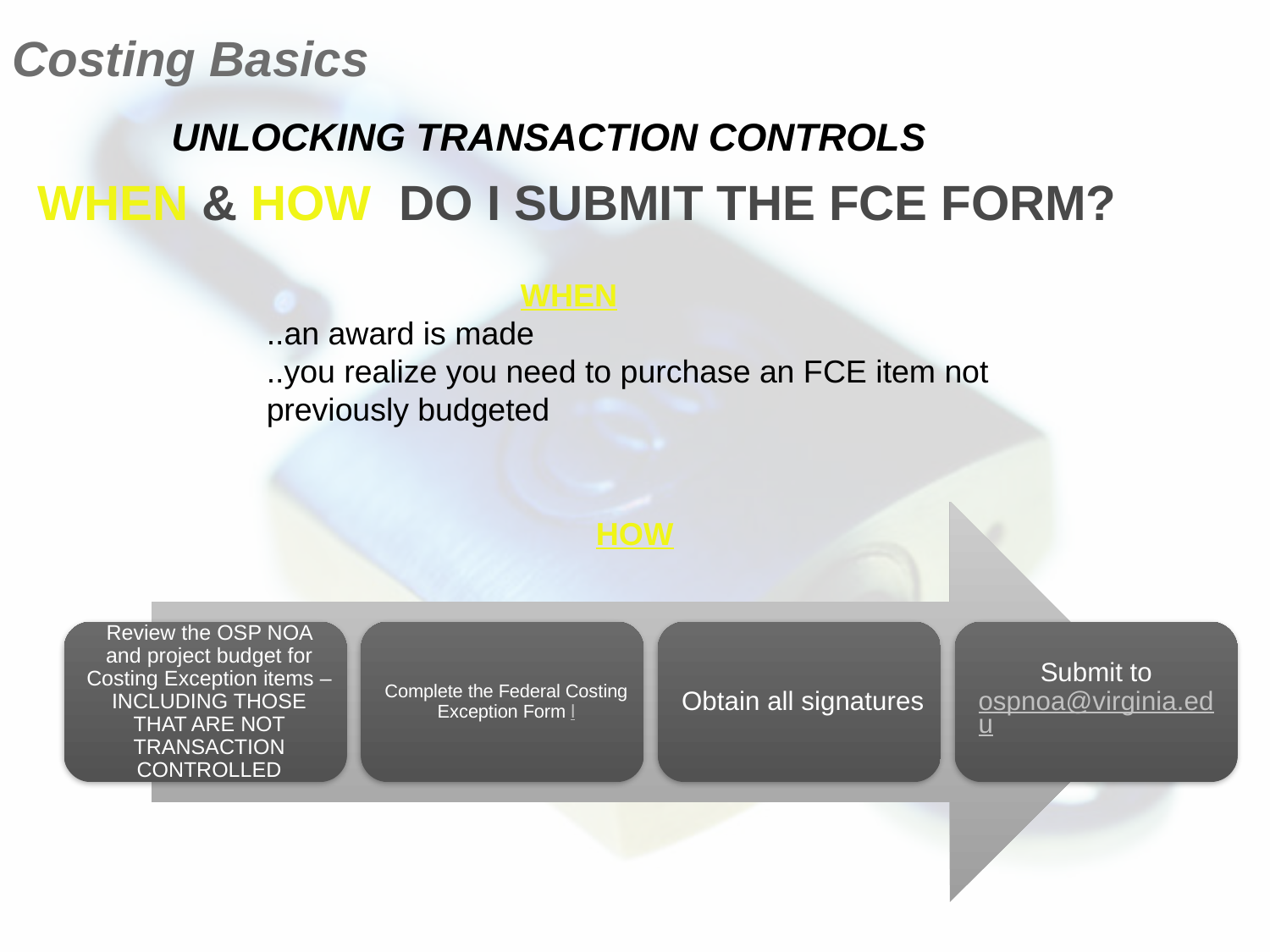

Costing Basics
UNLOCKING TRANSACTION CONTROLS
WHEN & HOW  DO I SUBMIT THE FCE FORM?
		WHEN
..an award is made
..you realize you need to purchase an FCE item not previously budgeted

Review the OSP NOA and project budget for Costing Exception items – INCLUDING THOSE THAT ARE NOT TRANSACTION CONTROLLED
Complete the Federal Costing Exception Form l
Obtain all signatures
Submit to ospnoa@virginia.edu
HOW